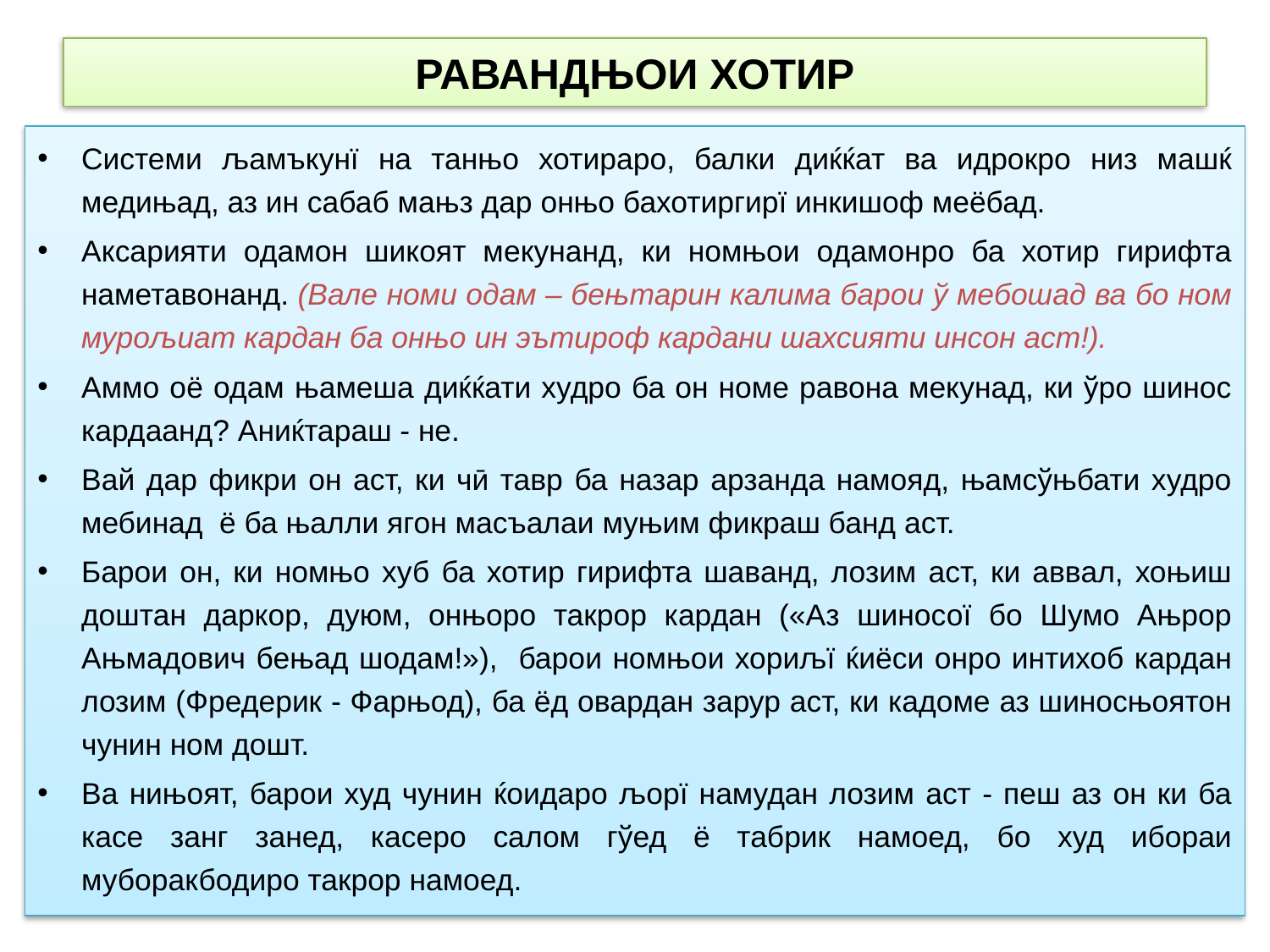

# РАВАНДЊОИ ХОТИР
Системи љамъкунї на танњо хотираро, балки диќќат ва идрокро низ машќ медињад, аз ин сабаб мањз дар онњо бахотиргирї инкишоф меёбад.
Аксарияти одамон шикоят мекунанд, ки номњои одамонро ба хотир гирифта наметавонанд. (Вале номи одам – бењтарин калима барои ў мебошад ва бо ном мурољиат кардан ба онњо ин эътироф кардани шахсияти инсон аст!).
Аммо оё одам њамеша диќќати худро ба он номе равона мекунад, ки ўро шинос кардаанд? Аниќтараш - не.
Вай дар фикри он аст, ки чӣ тавр ба назар арзанда намояд, њамсўњбати худро мебинад  ё ба њалли ягон масъалаи муњим фикраш банд аст.
Барои он, ки номњо хуб ба хотир гирифта шаванд, лозим аст, ки аввал, хоњиш доштан даркор, дуюм, онњоро такрор кардан («Аз шиносої бо Шумо Ањрор Ањмадович бењад шодам!»),  барои номњои хориљї ќиёси онро интихоб кардан лозим (Фредерик - Фарњод), ба ёд овардан зарур аст, ки кадоме аз шиносњоятон чунин ном дошт.
Ва нињоят, барои худ чунин ќоидаро љорї намудан лозим аст - пеш аз он ки ба касе занг занед, касеро салом гўед ё табрик намоед, бо худ ибораи муборакбодиро такрор намоед.